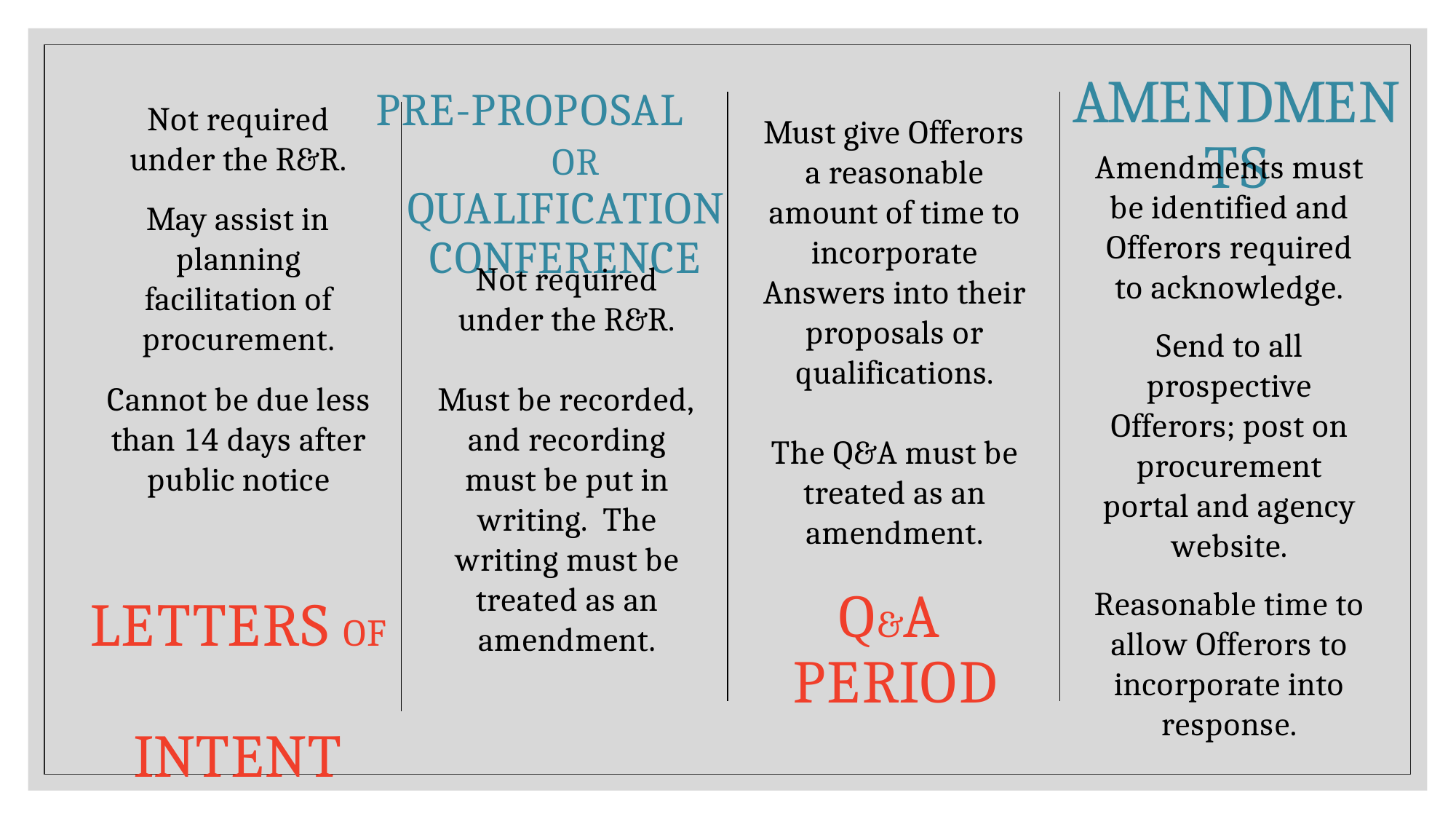

Amendments
Pre-Proposal          or Qualification Conference
Not required under the R&R.

May assist in planning facilitation of procurement.

Cannot be due less than 14 days after public notice
Must give Offerors a reasonable amount of time to incorporate Answers into their proposals or qualifications.

The Q&A must be treated as an amendment.
Amendments must be identified and Offerors required to acknowledge.

Send to all prospective Offerors; post on procurement portal and agency website.

Reasonable time to allow Offerors to incorporate into response.
Not required under the R&R.

Must be recorded, and recording must be put in writing.  The writing must be treated as an amendment.
Q&A
Period
# Letters of Intent